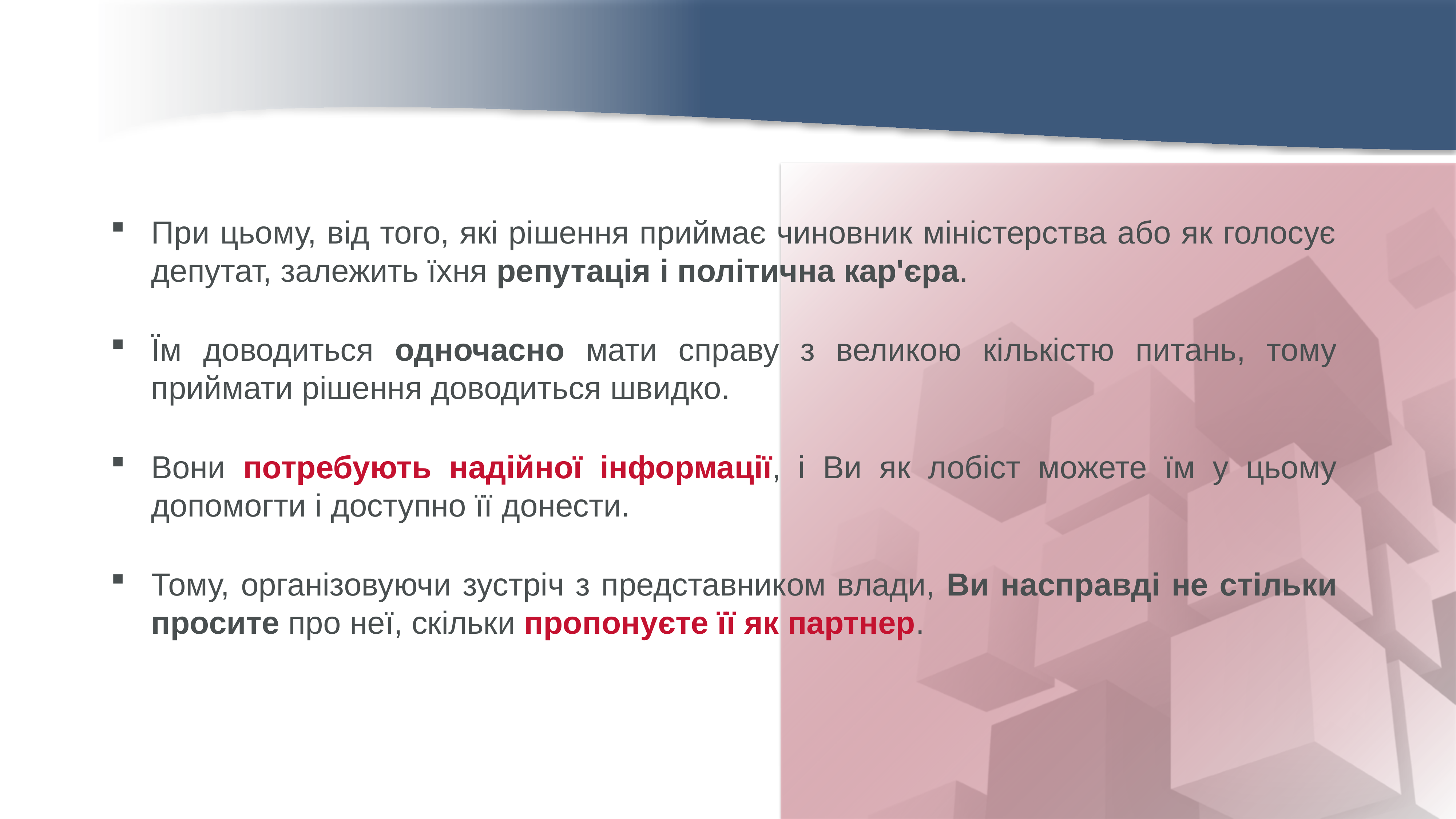

При цьому, від того, які рішення приймає чиновник міністерства або як голосує депутат, залежить їхня репутація і політична кар'єра.
Їм доводиться одночасно мати справу з великою кількістю питань, тому приймати рішення доводиться швидко.
Вони потребують надійної інформації, і Ви як лобіст можете їм у цьому допомогти і доступно її донести.
Тому, організовуючи зустріч з представником влади, Ви насправді не стільки просите про неї, скільки пропонуєте її як партнер.